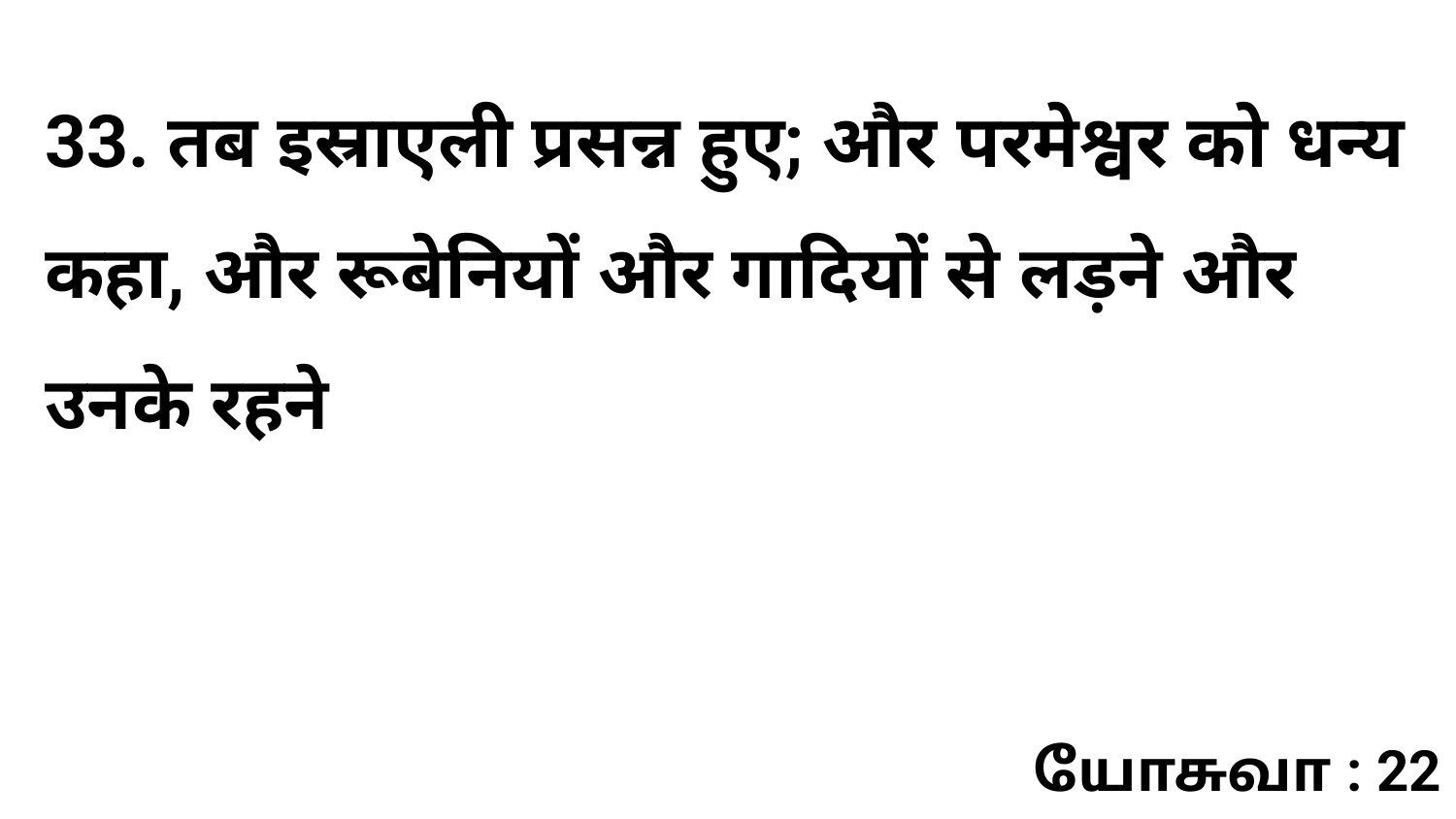

33. तब इस्राएली प्रसन्न हुए; और परमेश्वर को धन्य कहा, और रूबेनियों और गादियों से लड़ने और उनके रहने
யோசுவா : 22